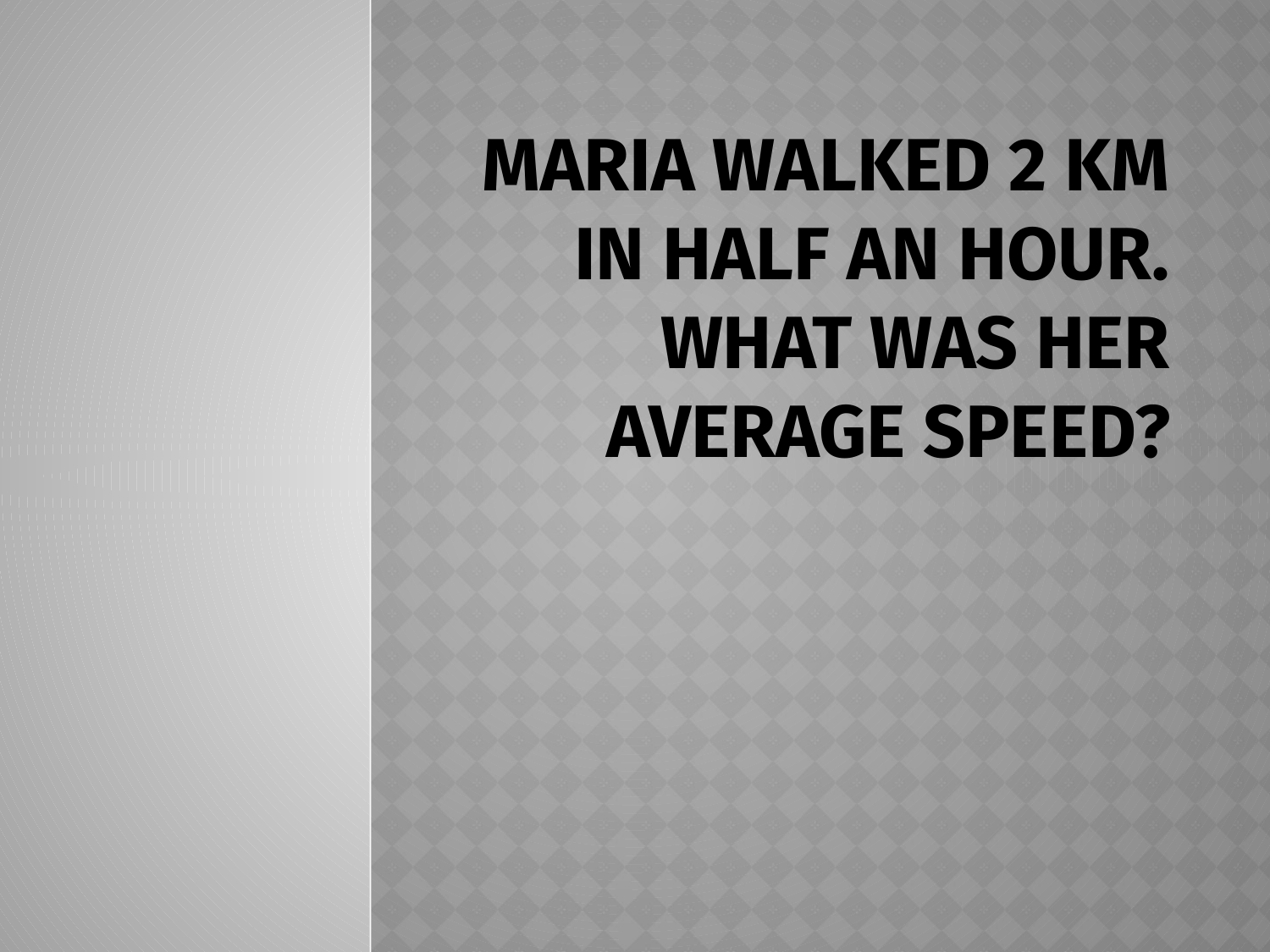

# Maria walked 2 km in half an hour. What was her average speed?